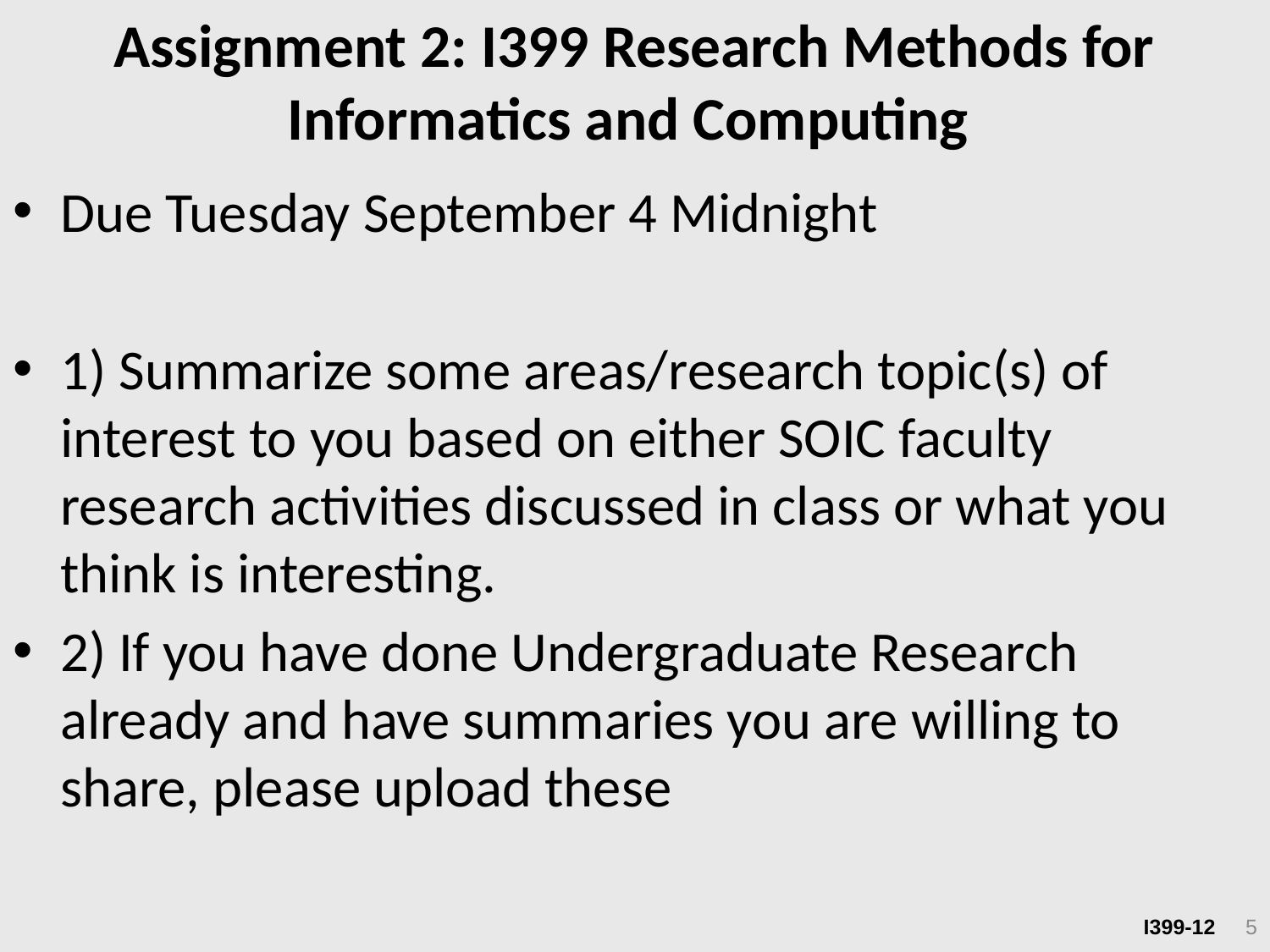

# Assignment 2: I399 Research Methods for Informatics and Computing
Due Tuesday September 4 Midnight

1) Summarize some areas/research topic(s) of interest to you based on either SOIC faculty research activities discussed in class or what you think is interesting.
2) If you have done Undergraduate Research already and have summaries you are willing to share, please upload these